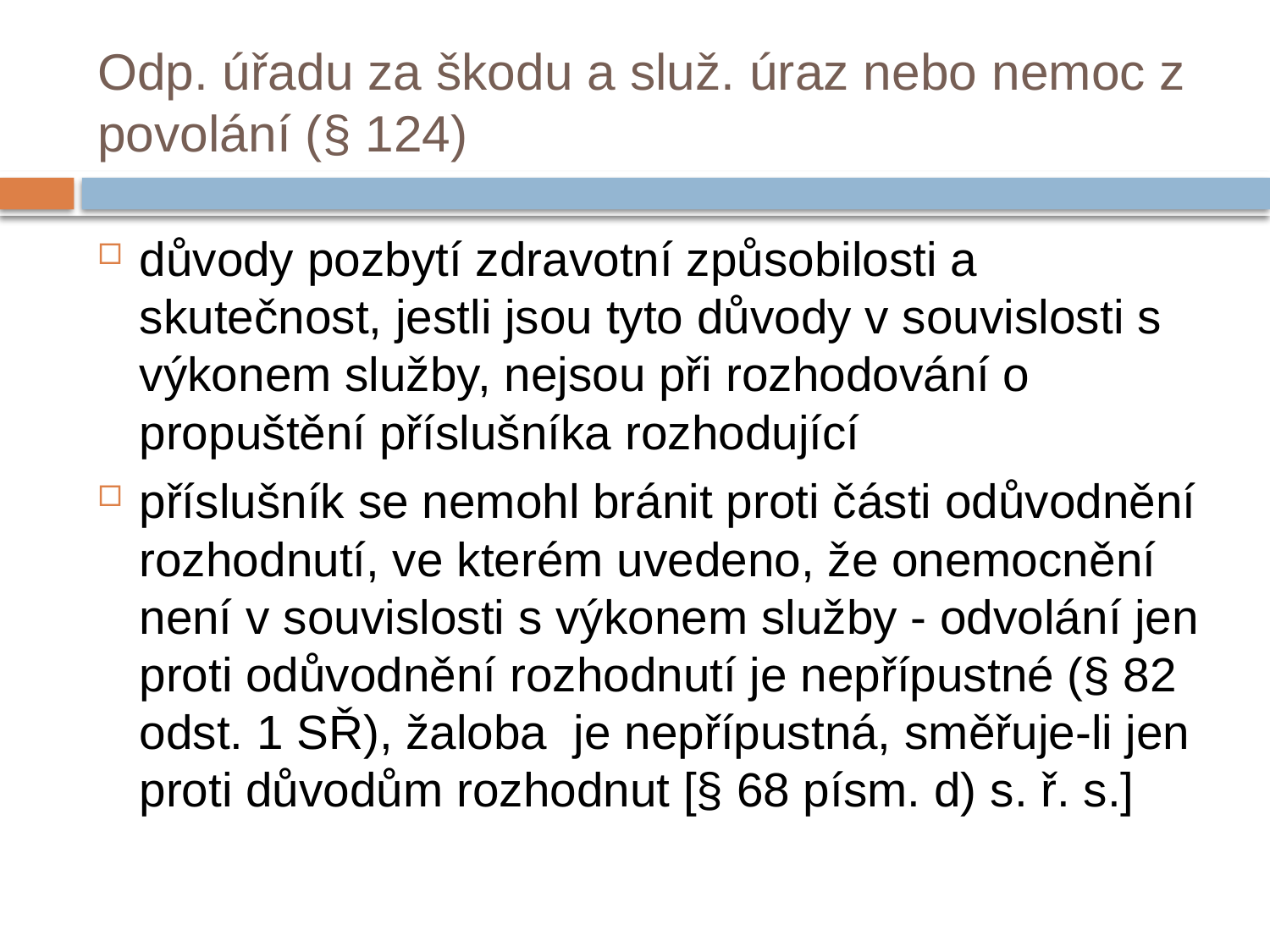

# Odp. úřadu za škodu a služ. úraz nebo nemoc z povolání (§ 124)
důvody pozbytí zdravotní způsobilosti a skutečnost, jestli jsou tyto důvody v souvislosti s výkonem služby, nejsou při rozhodování o propuštění příslušníka rozhodující
příslušník se nemohl bránit proti části odůvodnění rozhodnutí, ve kterém uvedeno, že onemocnění není v souvislosti s výkonem služby - odvolání jen proti odůvodnění rozhodnutí je nepřípustné (§ 82 odst. 1 SŘ), žaloba  je nepřípustná, směřuje-li jen proti důvodům rozhodnut [§ 68 písm. d) s. ř. s.]